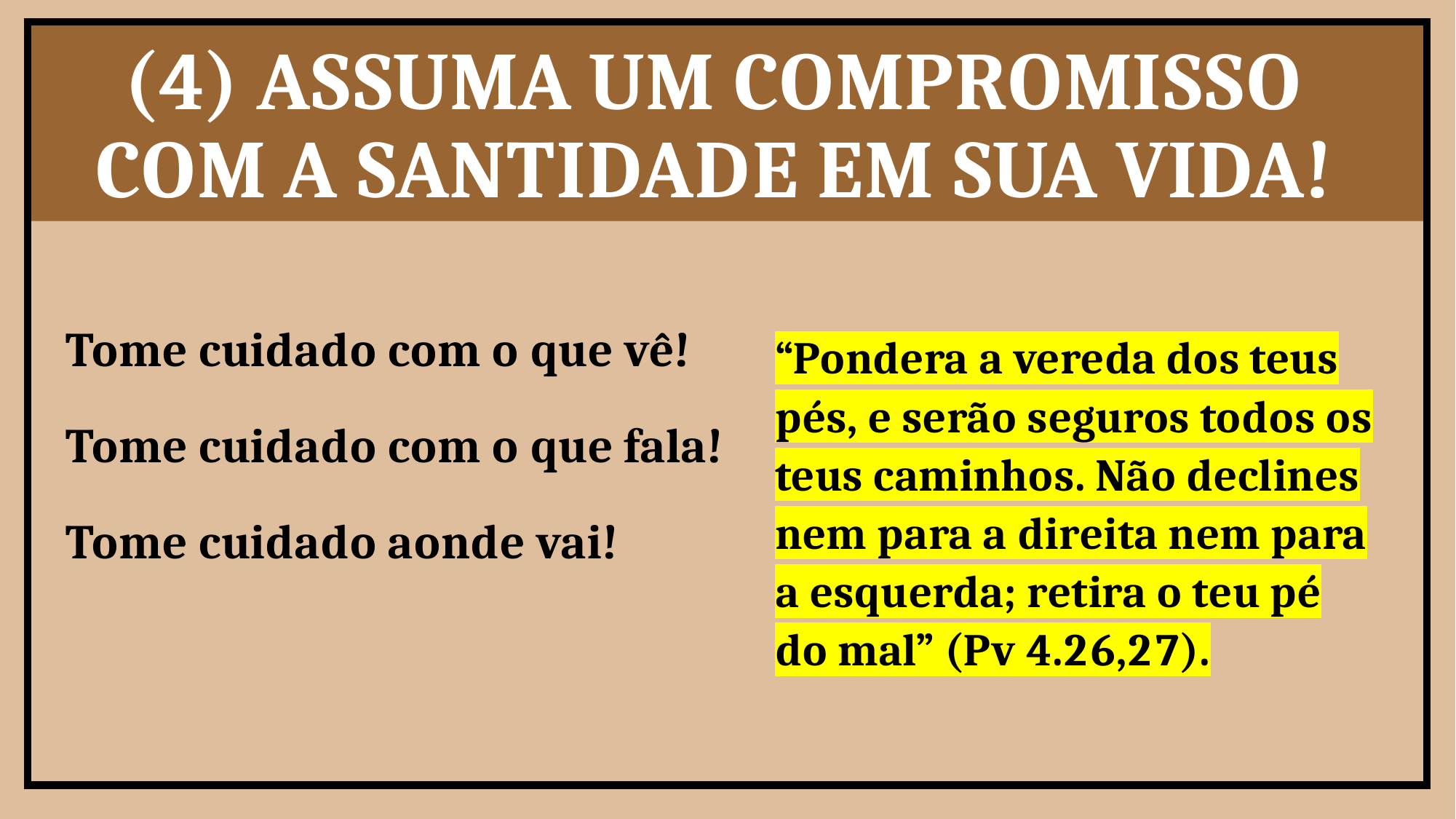

(4) ASSUMA UM COMPROMISSO COM A SANTIDADE EM SUA VIDA!
Tome cuidado com o que vê!

Tome cuidado com o que fala!

Tome cuidado aonde vai!

“Pondera a vereda dos teus pés, e serão seguros todos os teus caminhos. Não declines nem para a direita nem para a esquerda; retira o teu pé do mal” (Pv 4.26,27).